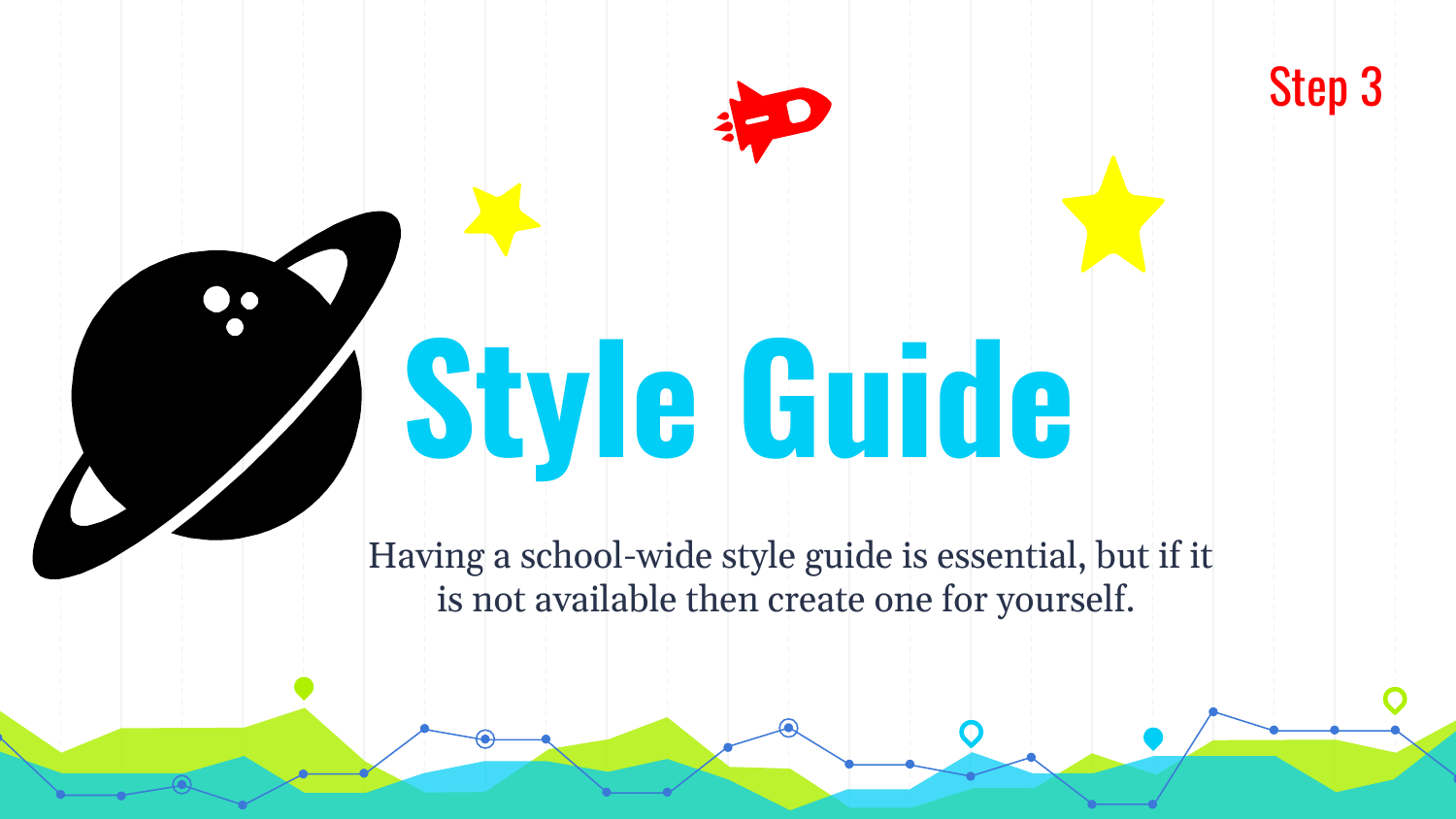

Step 3

Style Guide
Having a school-wide style guide is essential, but if it is not available then create one for yourself.